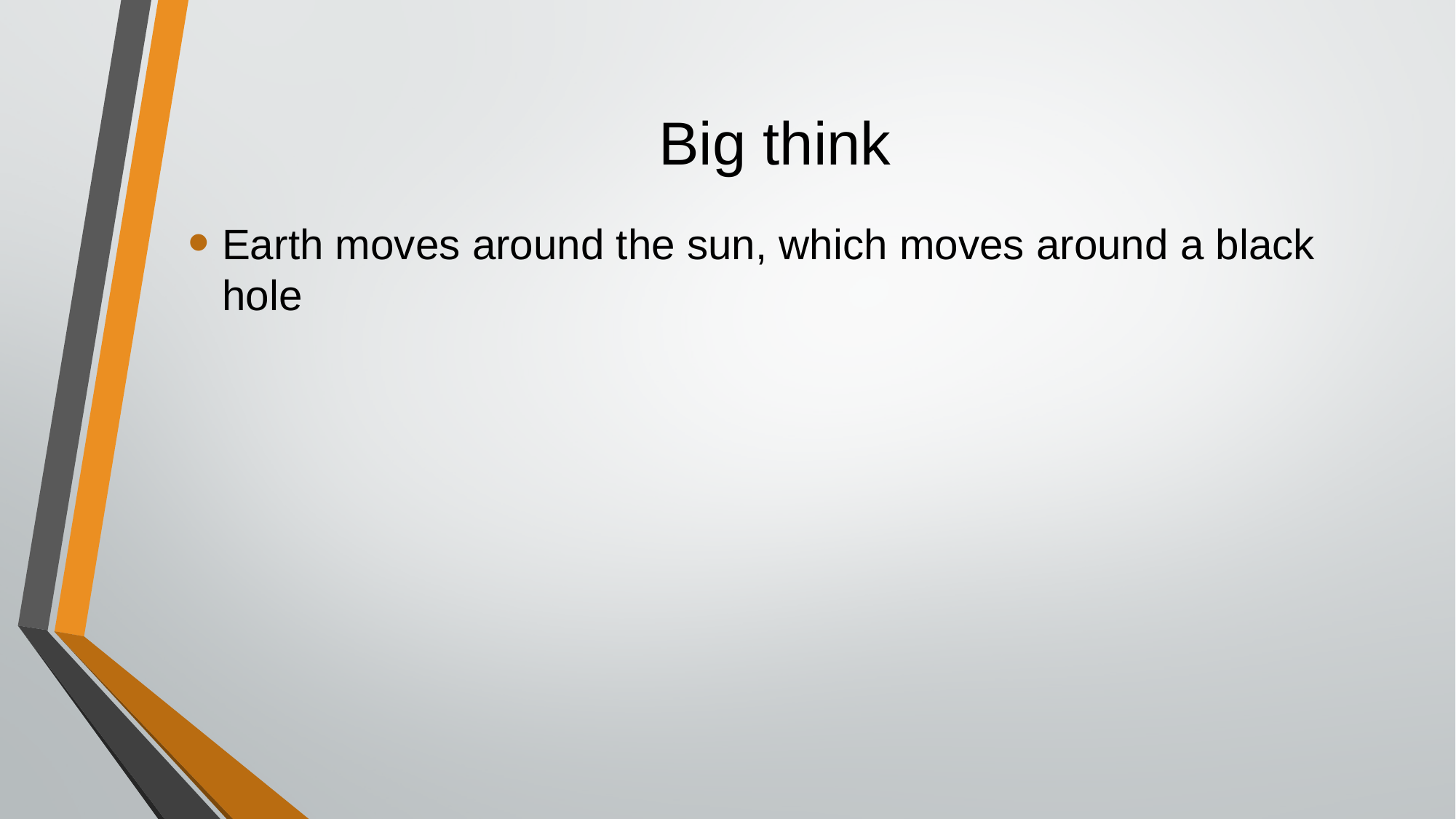

# Big think
Earth moves around the sun, which moves around a black hole